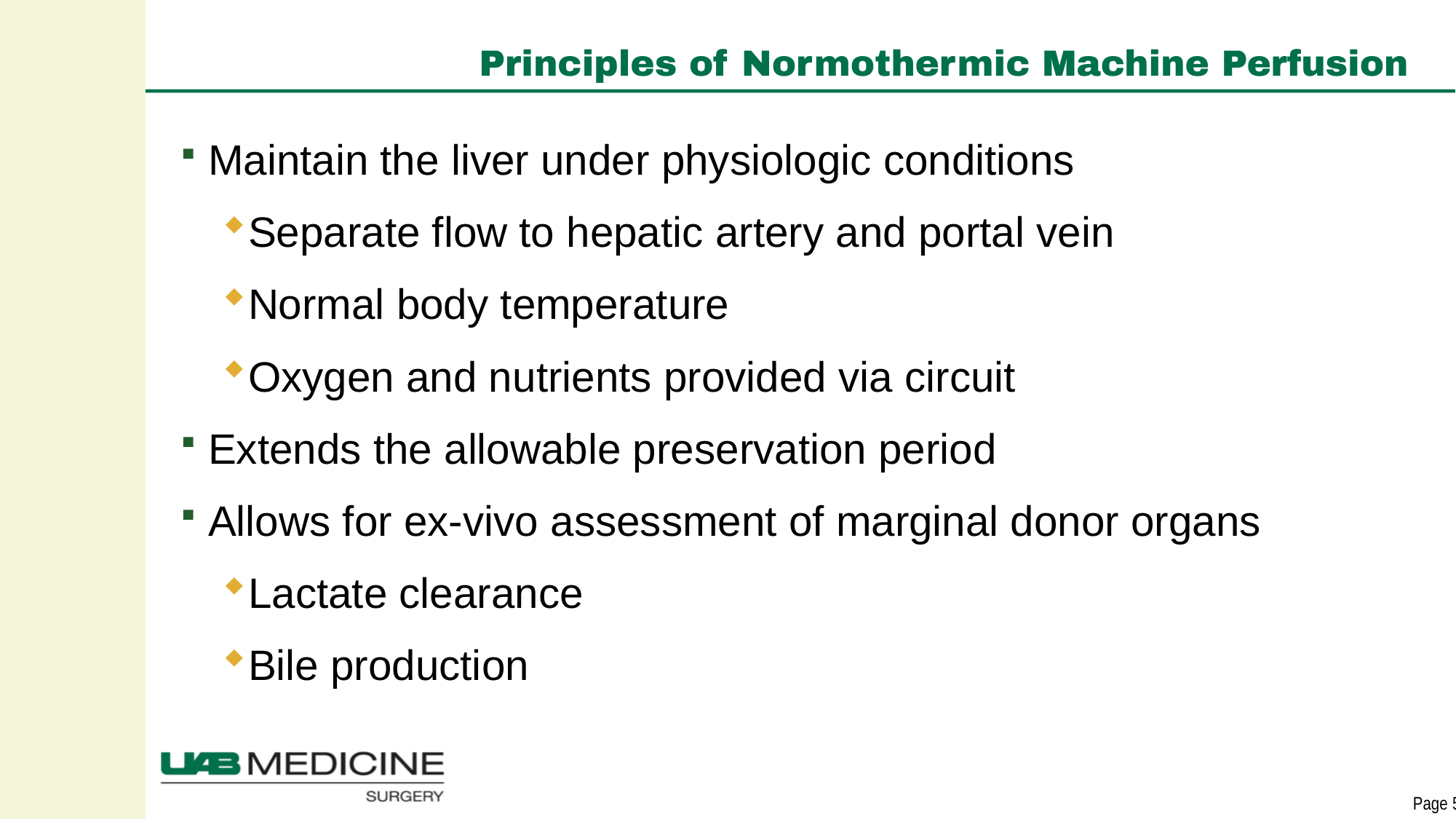

# Principles of Normothermic Machine Perfusion
Maintain the liver under physiologic conditions
Separate flow to hepatic artery and portal vein
Normal body temperature
Oxygen and nutrients provided via circuit
Extends the allowable preservation period
Allows for ex-vivo assessment of marginal donor organs
Lactate clearance
Bile production